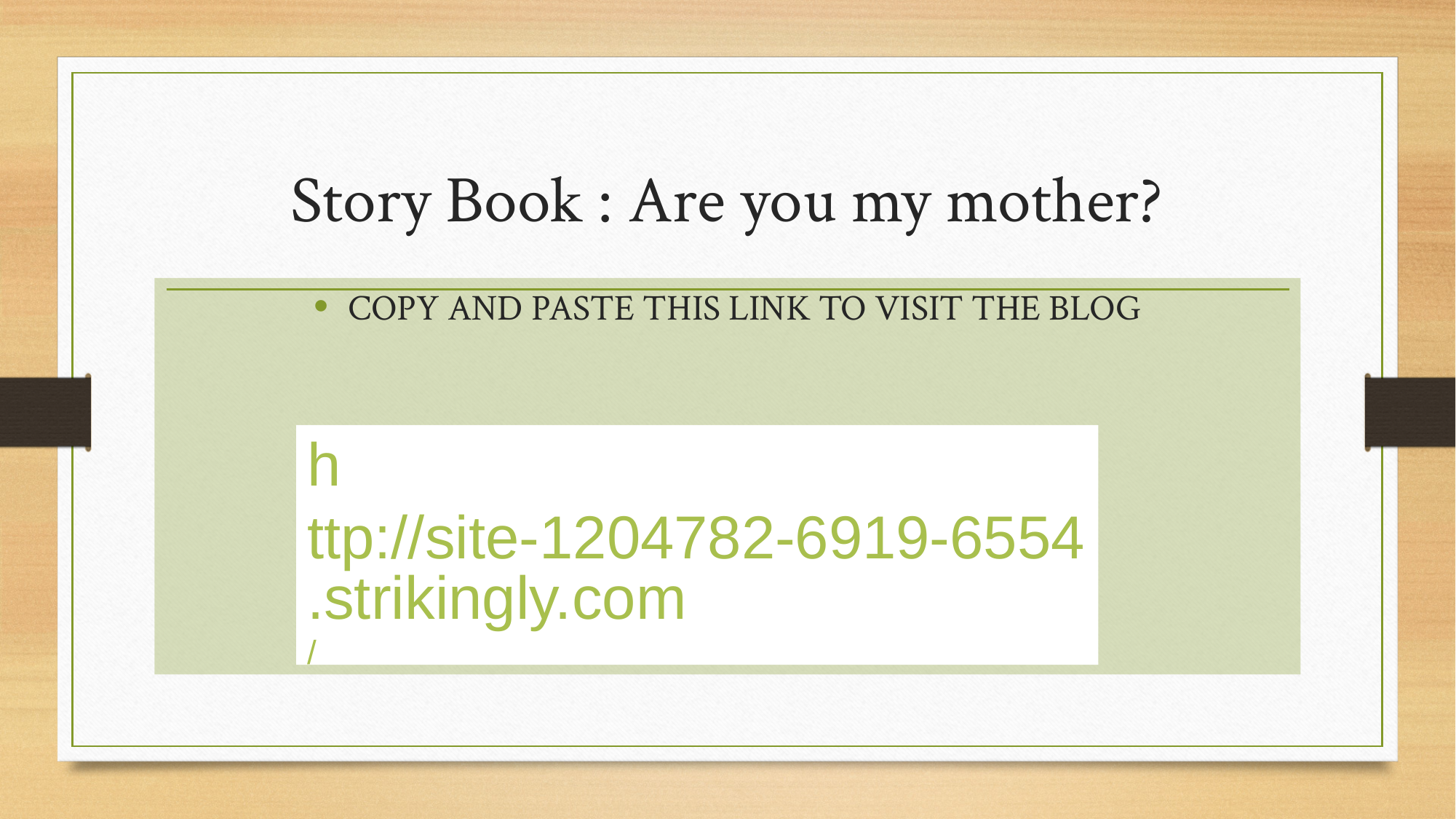

# Story Book : Are you my mother?
COPY AND PASTE THIS LINK TO VISIT THE BLOG

http://site-1204782-6919-6554.strikingly.com/